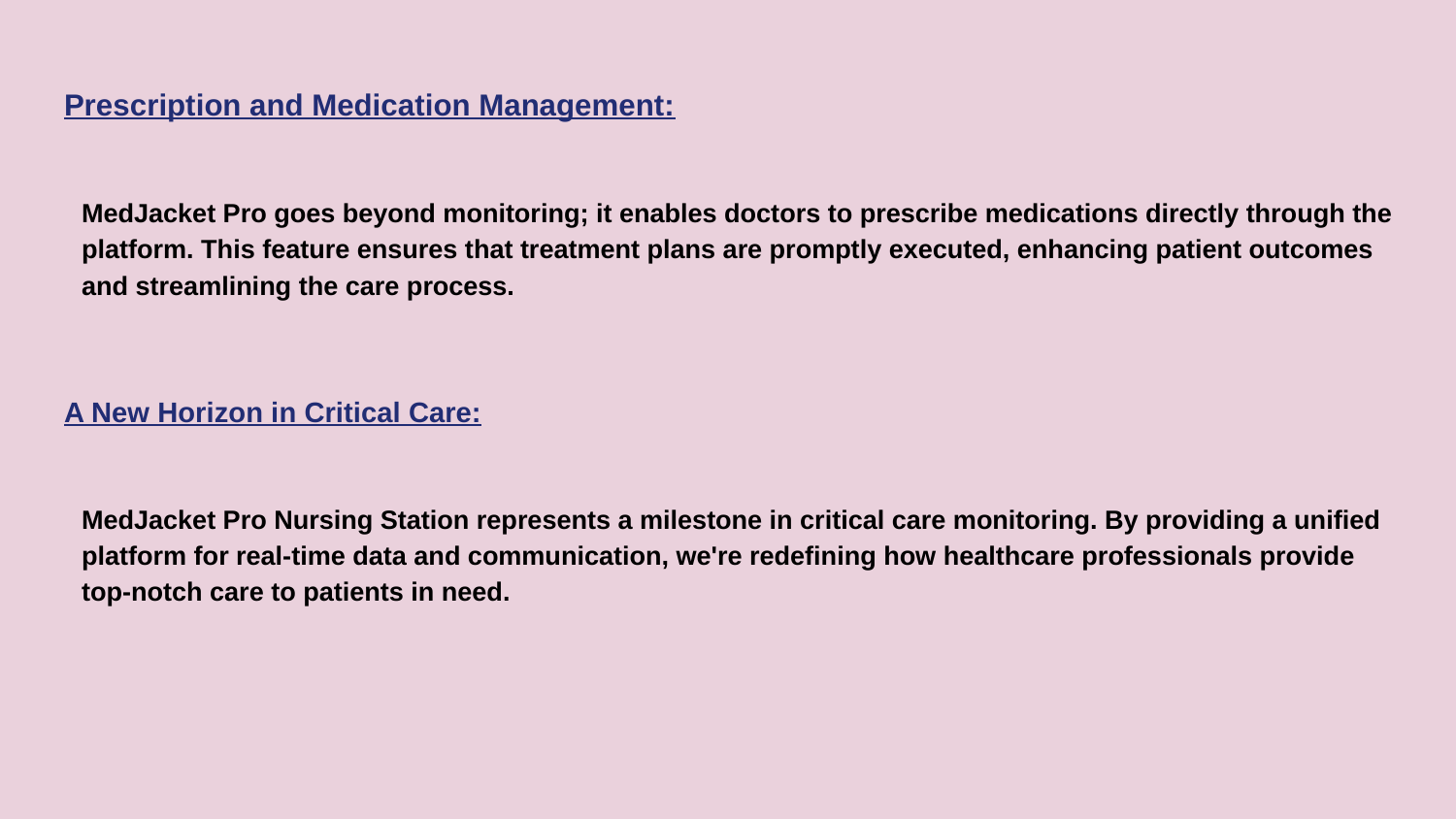

# Prescription and Medication Management:

MedJacket Pro goes beyond monitoring; it enables doctors to prescribe medications directly through the platform. This feature ensures that treatment plans are promptly executed, enhancing patient outcomes and streamlining the care process.
A New Horizon in Critical Care:
MedJacket Pro Nursing Station represents a milestone in critical care monitoring. By providing a unified platform for real-time data and communication, we're redefining how healthcare professionals provide top-notch care to patients in need.